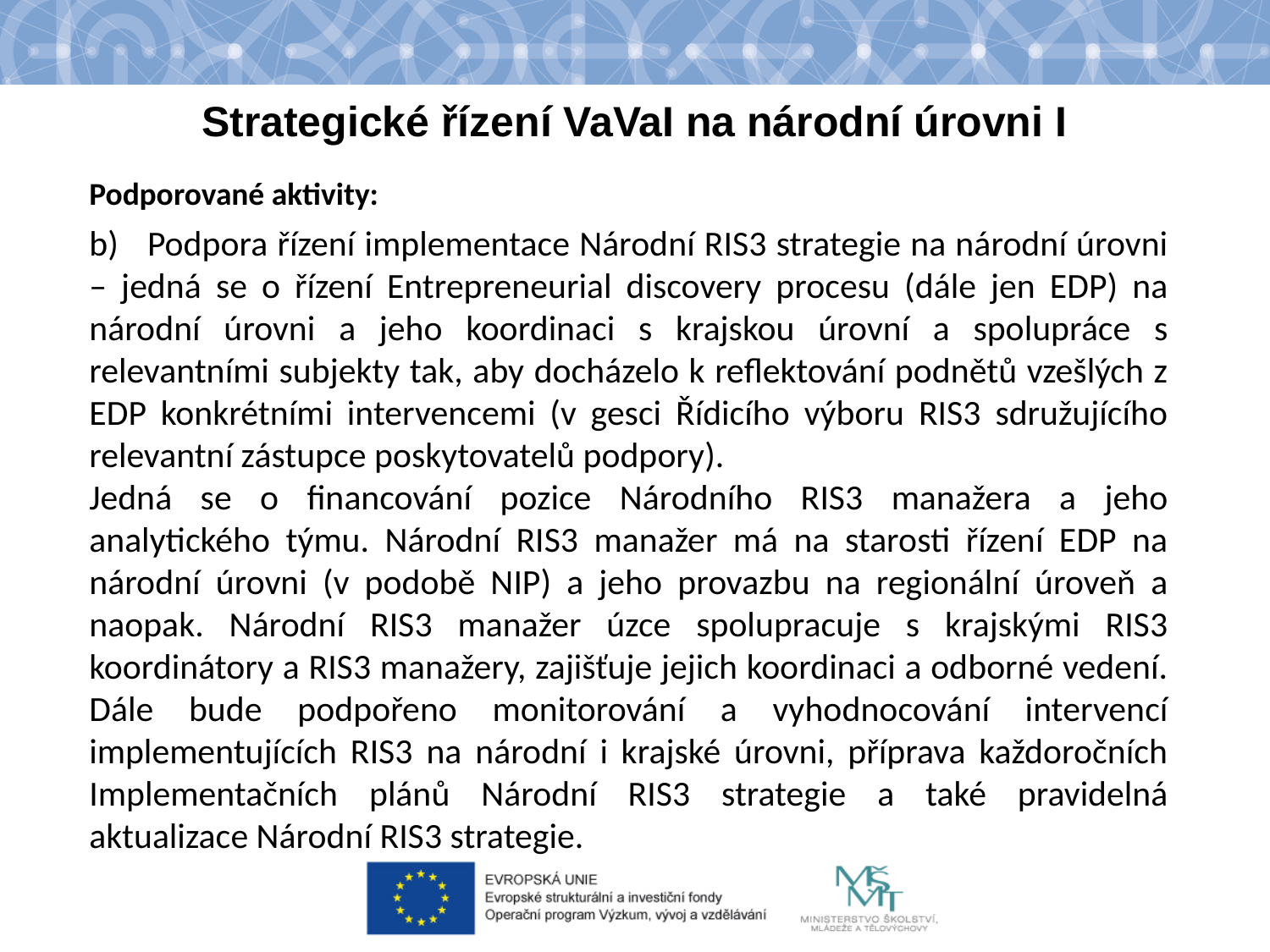

Strategické řízení VaVaI na národní úrovni I

Podporované aktivity:

b)   Podpora řízení implementace Národní RIS3 strategie na národní úrovni – jedná se o řízení Entrepreneurial discovery procesu (dále jen EDP) na národní úrovni a jeho koordinaci s krajskou úrovní a spolupráce s relevantními subjekty tak, aby docházelo k reflektování podnětů vzešlých z EDP konkrétními intervencemi (v gesci Řídicího výboru RIS3 sdružujícího relevantní zástupce poskytovatelů podpory).
Jedná se o financování pozice Národního RIS3 manažera a jeho analytického týmu. Národní RIS3 manažer má na starosti řízení EDP na národní úrovni (v podobě NIP) a jeho provazbu na regionální úroveň a naopak. Národní RIS3 manažer úzce spolupracuje s krajskými RIS3 koordinátory a RIS3 manažery, zajišťuje jejich koordinaci a odborné vedení. Dále bude podpořeno monitorování a vyhodnocování intervencí implementujících RIS3 na národní i krajské úrovni, příprava každoročních Implementačních plánů Národní RIS3 strategie a také pravidelná aktualizace Národní RIS3 strategie.